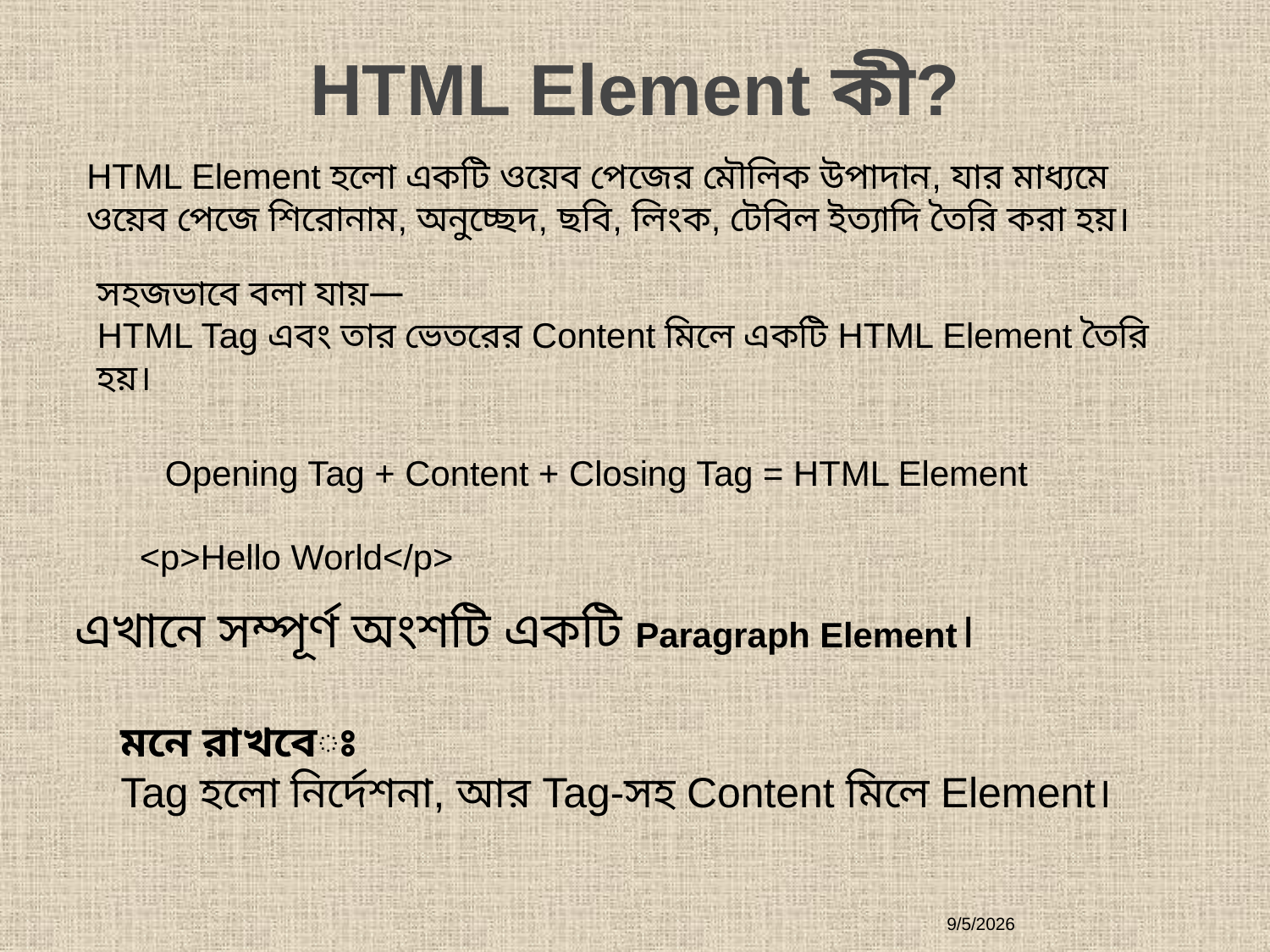

HTML Element কী?
HTML Element হলো একটি ওয়েব পেজের মৌলিক উপাদান, যার মাধ্যমে ওয়েব পেজে শিরোনাম, অনুচ্ছেদ, ছবি, লিংক, টেবিল ইত্যাদি তৈরি করা হয়।
সহজভাবে বলা যায়—
HTML Tag এবং তার ভেতরের Content মিলে একটি HTML Element তৈরি হয়।
Opening Tag + Content + Closing Tag = HTML Element
<p>Hello World</p>
এখানে সম্পূর্ণ অংশটি একটি Paragraph Element।
মনে রাখবেঃ
Tag হলো নির্দেশনা, আর Tag-সহ Content মিলে Element।
9/5/2026
12